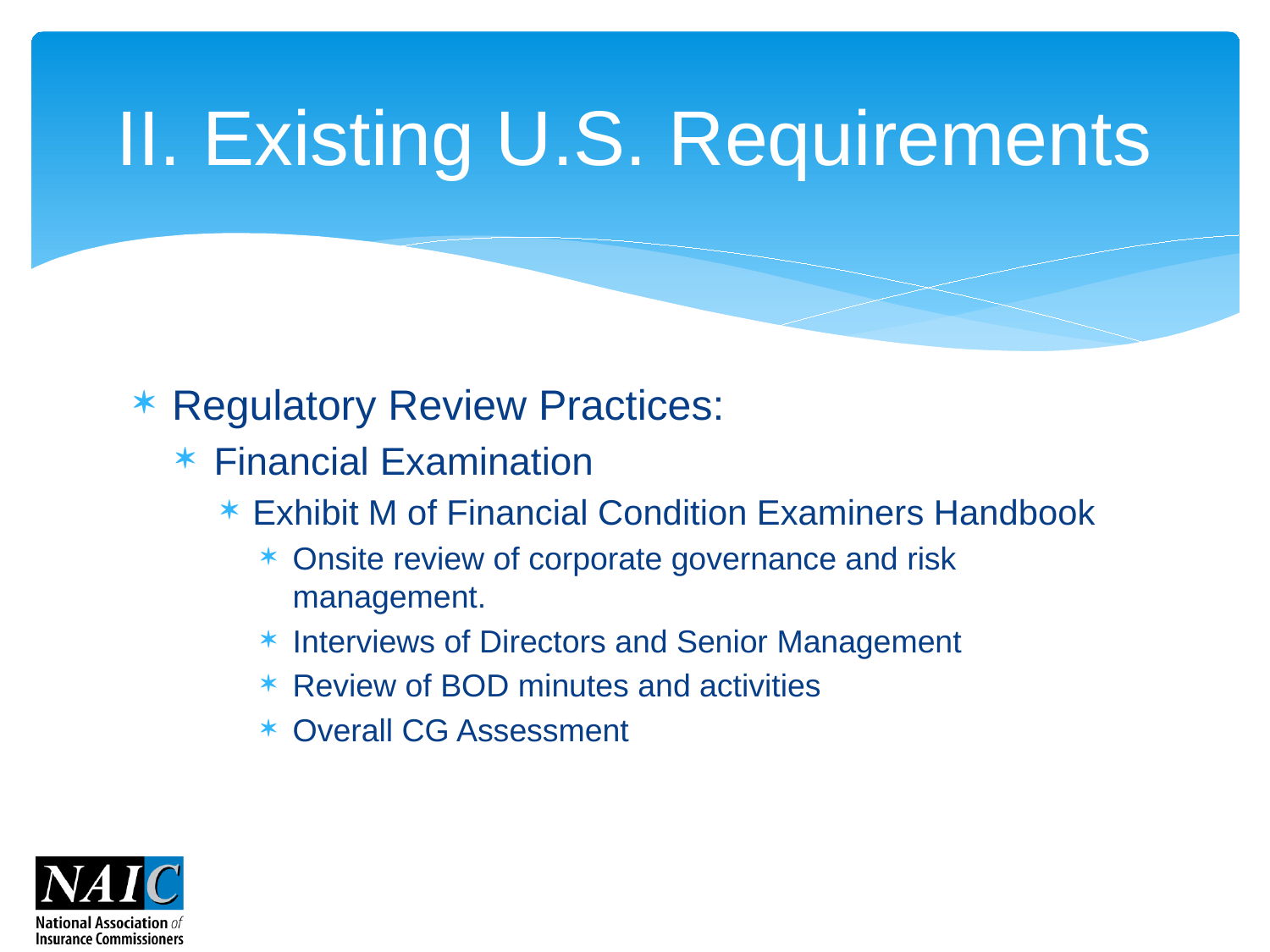

# II. Existing U.S. Requirements
Regulatory Review Practices:
Financial Examination
Exhibit M of Financial Condition Examiners Handbook
Onsite review of corporate governance and risk management.
Interviews of Directors and Senior Management
Review of BOD minutes and activities
Overall CG Assessment